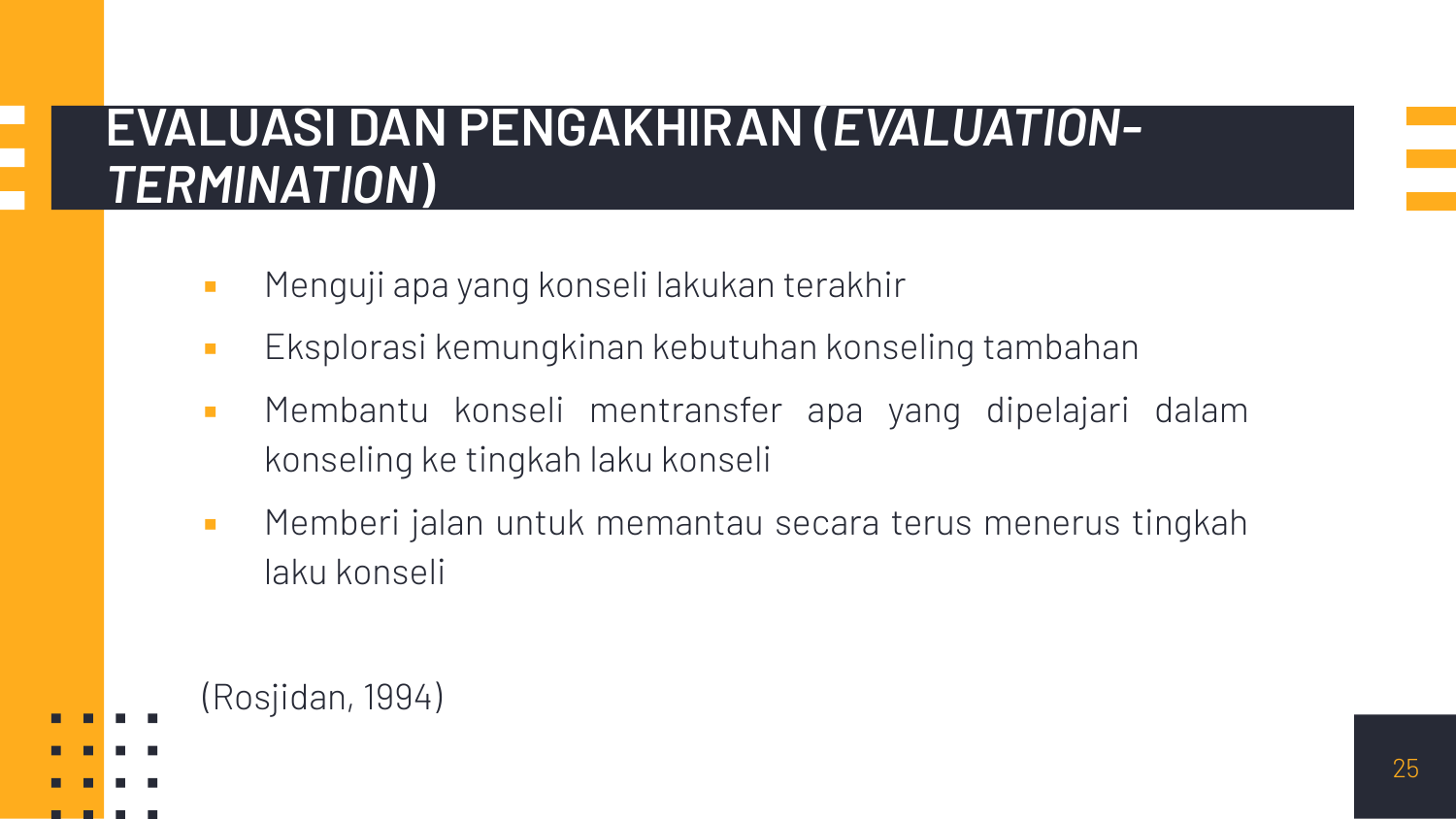

# EVALUASI DAN PENGAKHIRAN (EVALUATION-TERMINATION)
Menguji apa yang konseli lakukan terakhir
Eksplorasi kemungkinan kebutuhan konseling tambahan
Membantu konseli mentransfer apa yang dipelajari dalam konseling ke tingkah laku konseli
Memberi jalan untuk memantau secara terus menerus tingkah laku konseli

(Rosjidan, 1994)
25